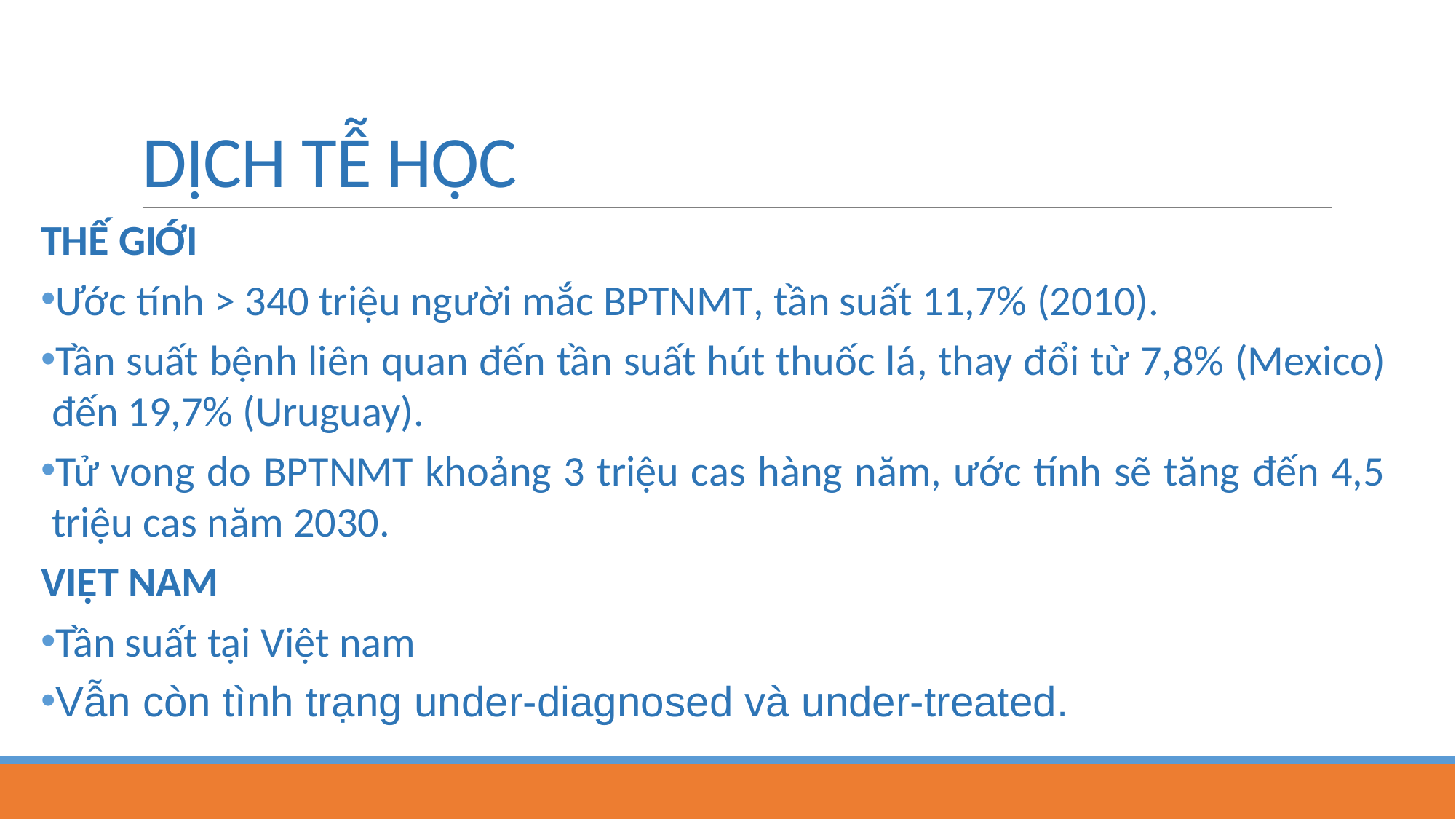

# DỊCH TỄ HỌC
THẾ GIỚI
Ước tính > 340 triệu người mắc BPTNMT, tần suất 11,7% (2010).
Tần suất bệnh liên quan đến tần suất hút thuốc lá, thay đổi từ 7,8% (Mexico) đến 19,7% (Uruguay).
Tử vong do BPTNMT khoảng 3 triệu cas hàng năm, ước tính sẽ tăng đến 4,5 triệu cas năm 2030.
VIỆT NAM
Tần suất tại Việt nam
Vẫn còn tình trạng under-diagnosed và under-treated.